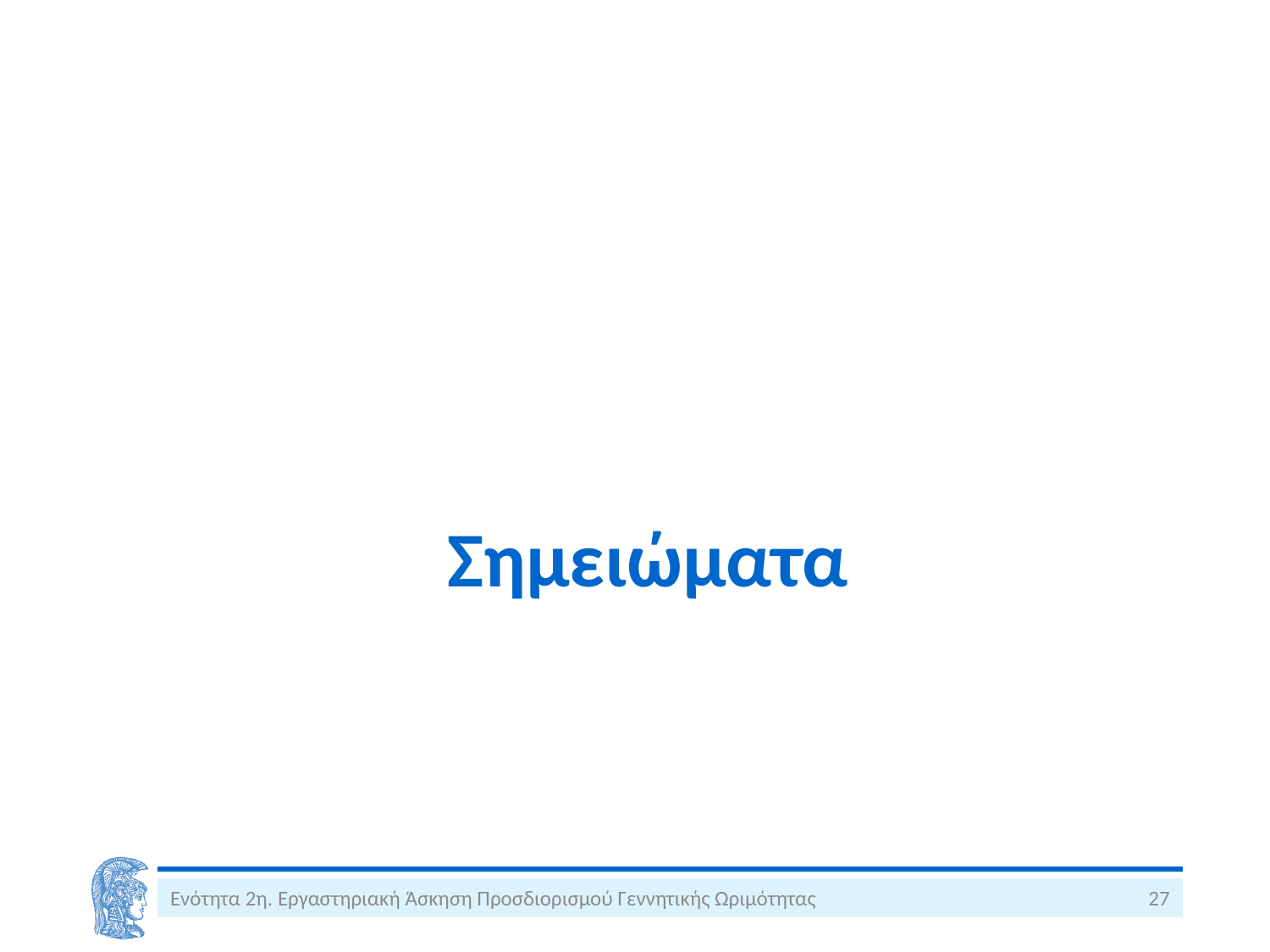

# Σημειώματα
Ενότητα 2η. Εργαστηριακή Άσκηση Προσδιορισμού Γεννητικής Ωριμότητας
27